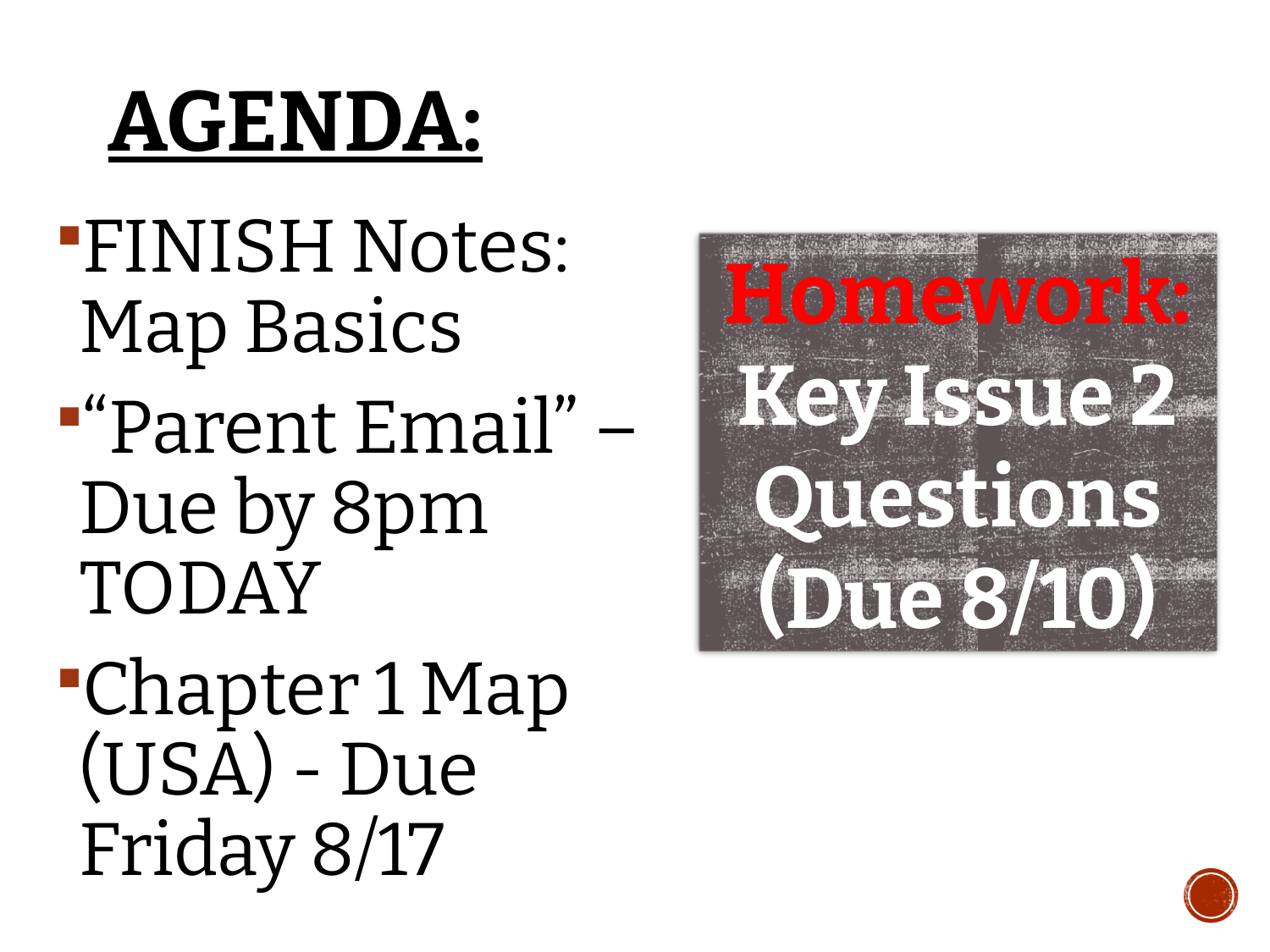

# Agenda:
FINISH Notes: Map Basics
“Parent Email” – Due by 8pm TODAY
Chapter 1 Map (USA) - Due Friday 8/17

Homework: Key Issue 2 Questions (Due 8/10)